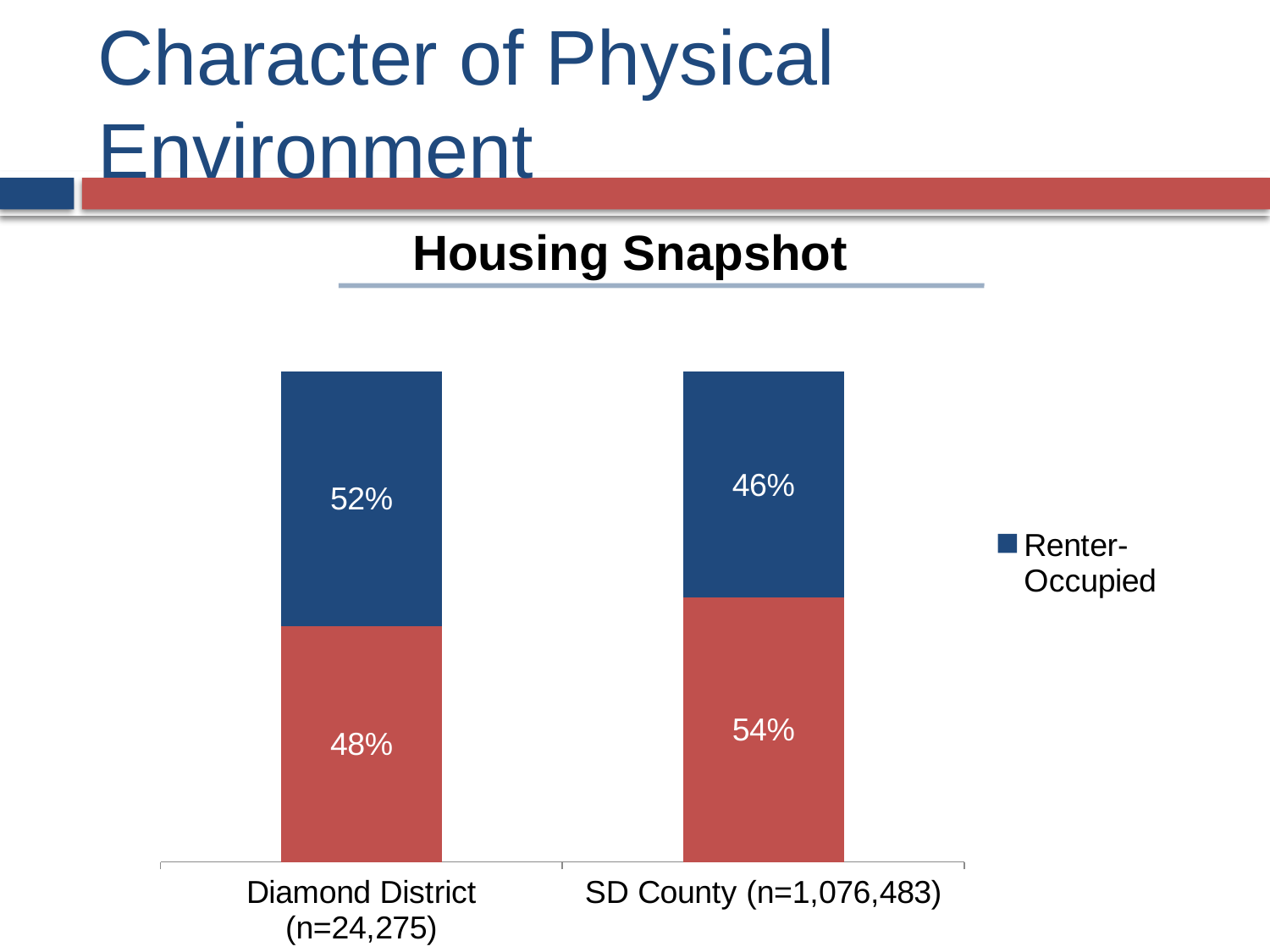

# Character of Physical Environment

### Chart

| Category | Owner-Occupied | Renter-Occupied |
|---|---|---|
| Diamond District (n=24,275) | 0.48 | 0.52 |
| SD County (n=1,076,483) | 0.538476687509231 | 0.461523312490769 |
Housing Snapshot